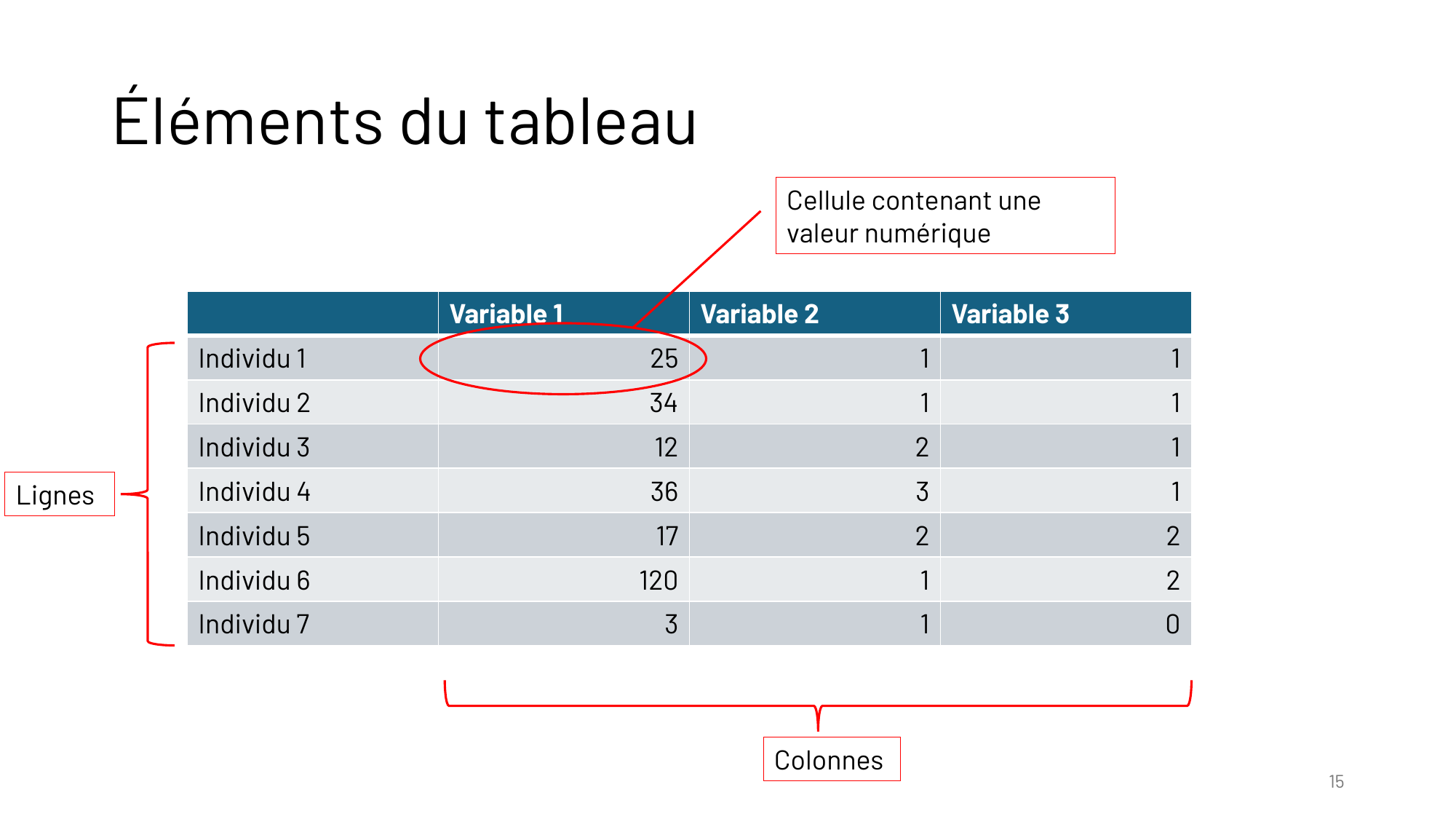

# Éléments du tableau
Cellule contenant une valeur numérique
|  | Variable 1 | Variable 2 | Variable 3 |
| --- | --- | --- | --- |
| Individu 1 | 25 | 1 | 1 |
| Individu 2 | 34 | 1 | 1 |
| Individu 3 | 12 | 2 | 1 |
| Individu 4 | 36 | 3 | 1 |
| Individu 5 | 17 | 2 | 2 |
| Individu 6 | 120 | 1 | 2 |
| Individu 7 | 3 | 1 | 0 |

Lignes
Colonnes
15